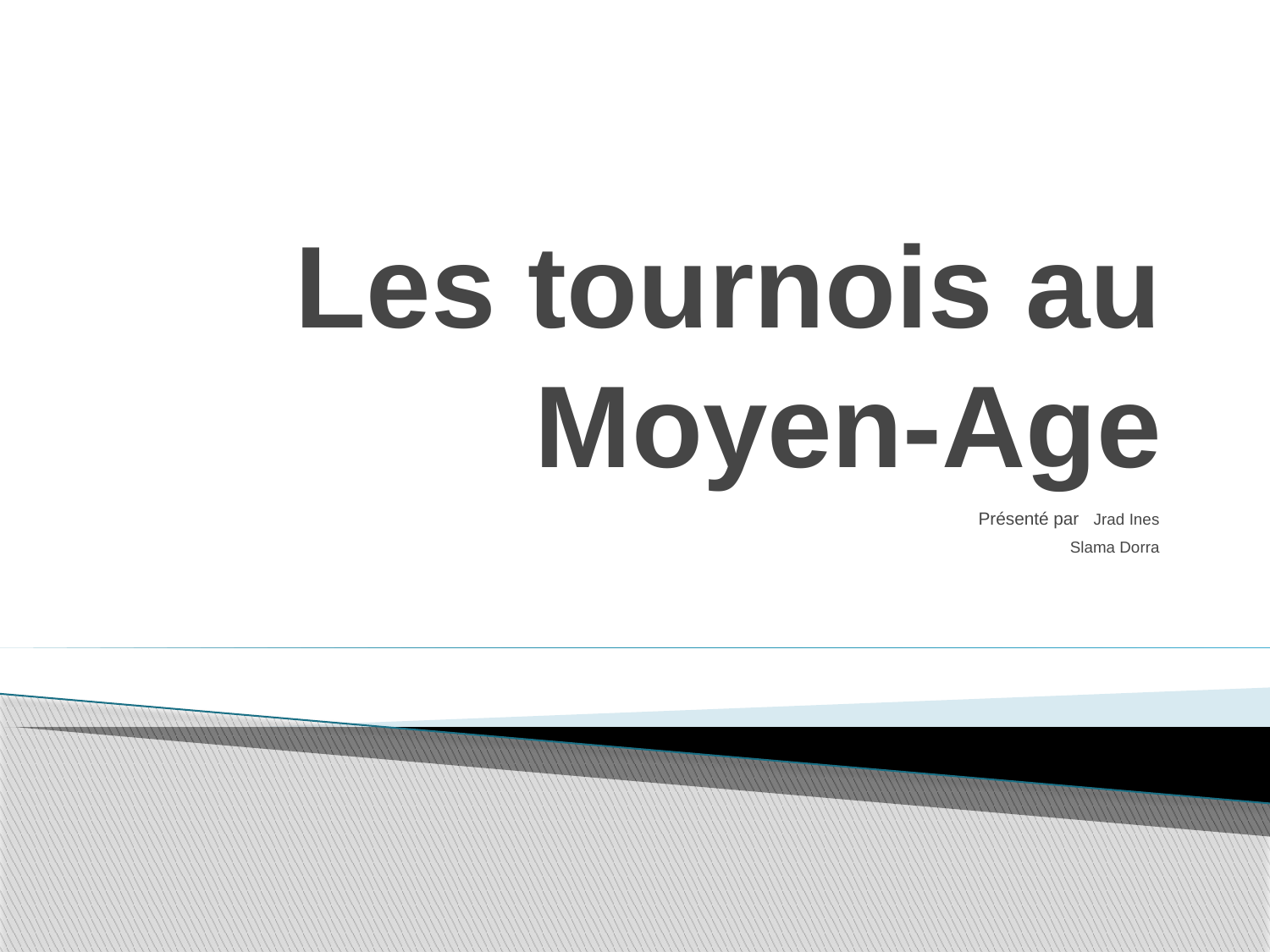

# Les tournois au Moyen-Age
Présenté par   Jrad Ines
                         Slama Dorra